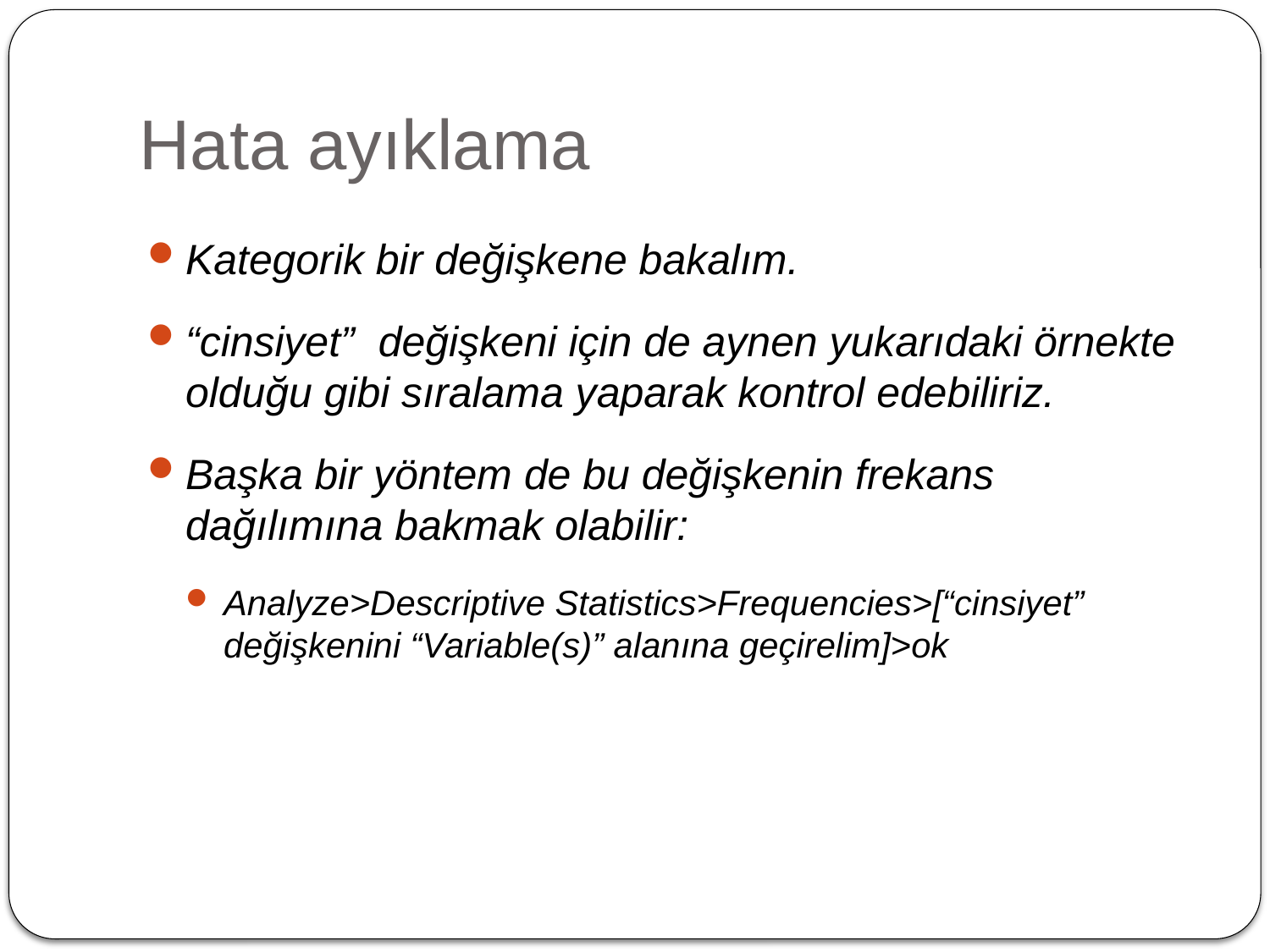

# Hata ayıklama
Kategorik bir değişkene bakalım.
“cinsiyet”  değişkeni için de aynen yukarıdaki örnekte olduğu gibi sıralama yaparak kontrol edebiliriz.
Başka bir yöntem de bu değişkenin frekans dağılımına bakmak olabilir:
Analyze>Descriptive Statistics>Frequencies>[“cinsiyet” değişkenini “Variable(s)” alanına geçirelim]>ok